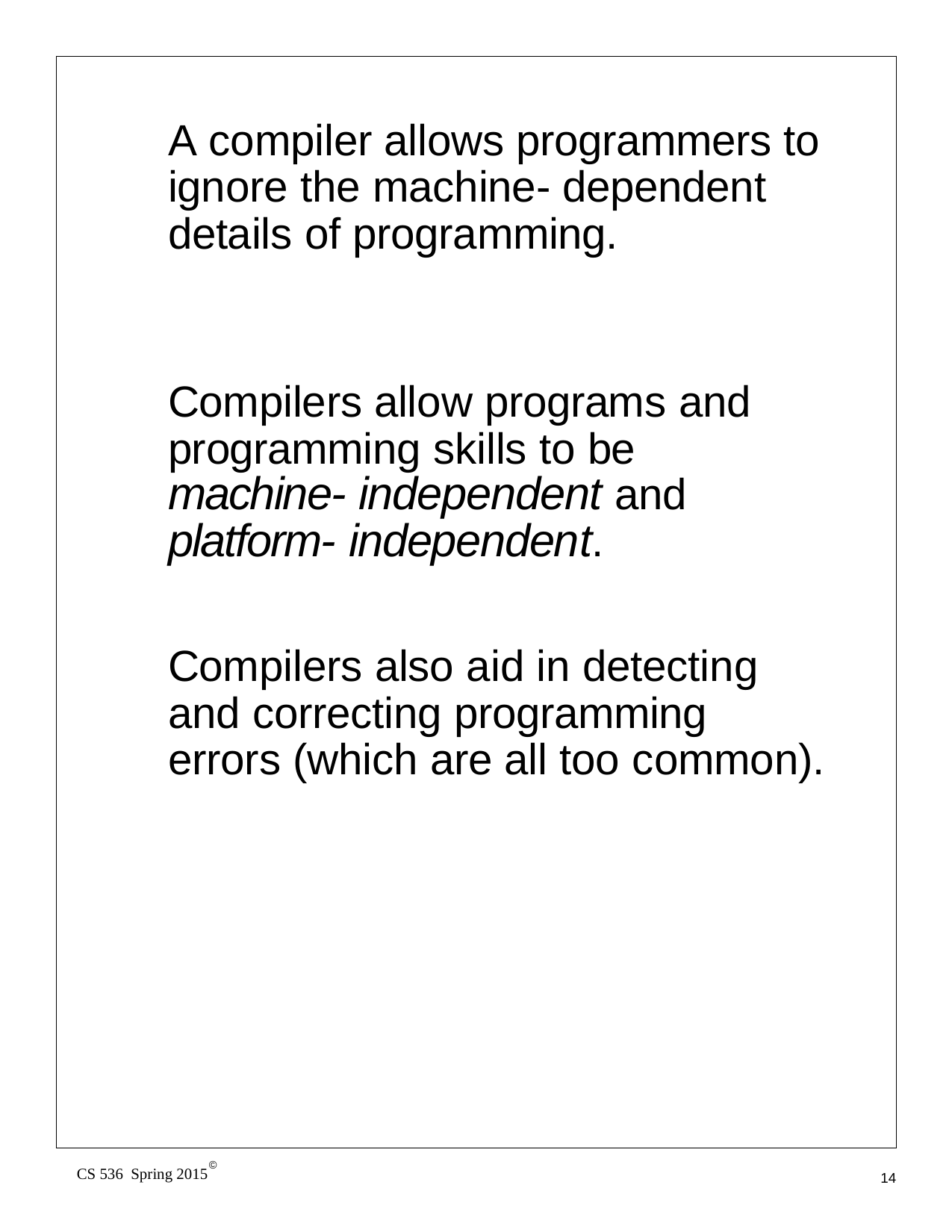

A compiler allows programmers to ignore the machine- dependent details of programming.
Compilers allow programs and programming skills to be machine- independent and platform- independent.

Compilers also aid in detecting and correcting programming errors (which are all too common).
©
CS 536  Spring 2015
14